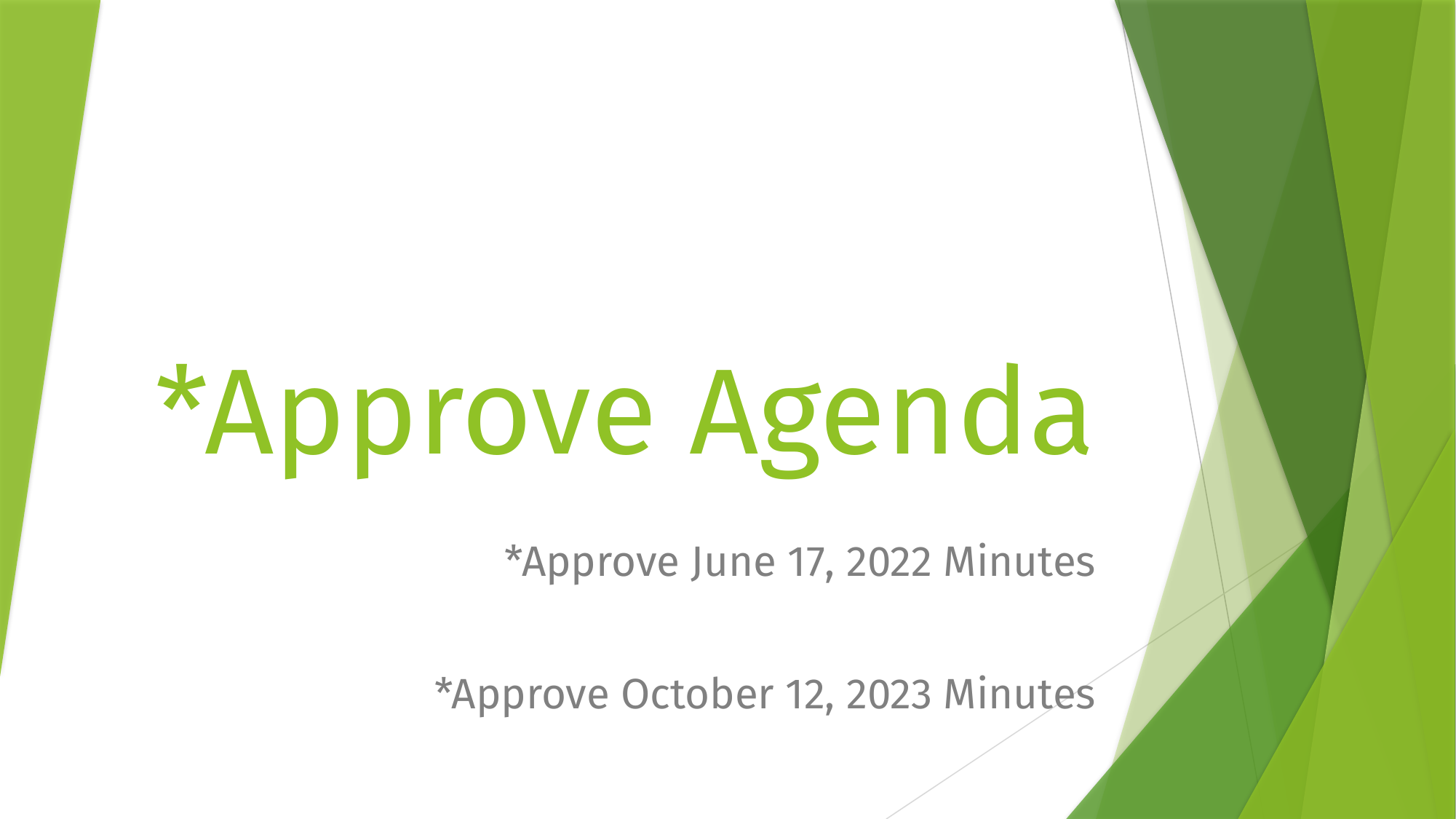

# *Approve Agenda
*Approve June 17, 2022 Minutes

*Approve October 12, 2023 Minutes